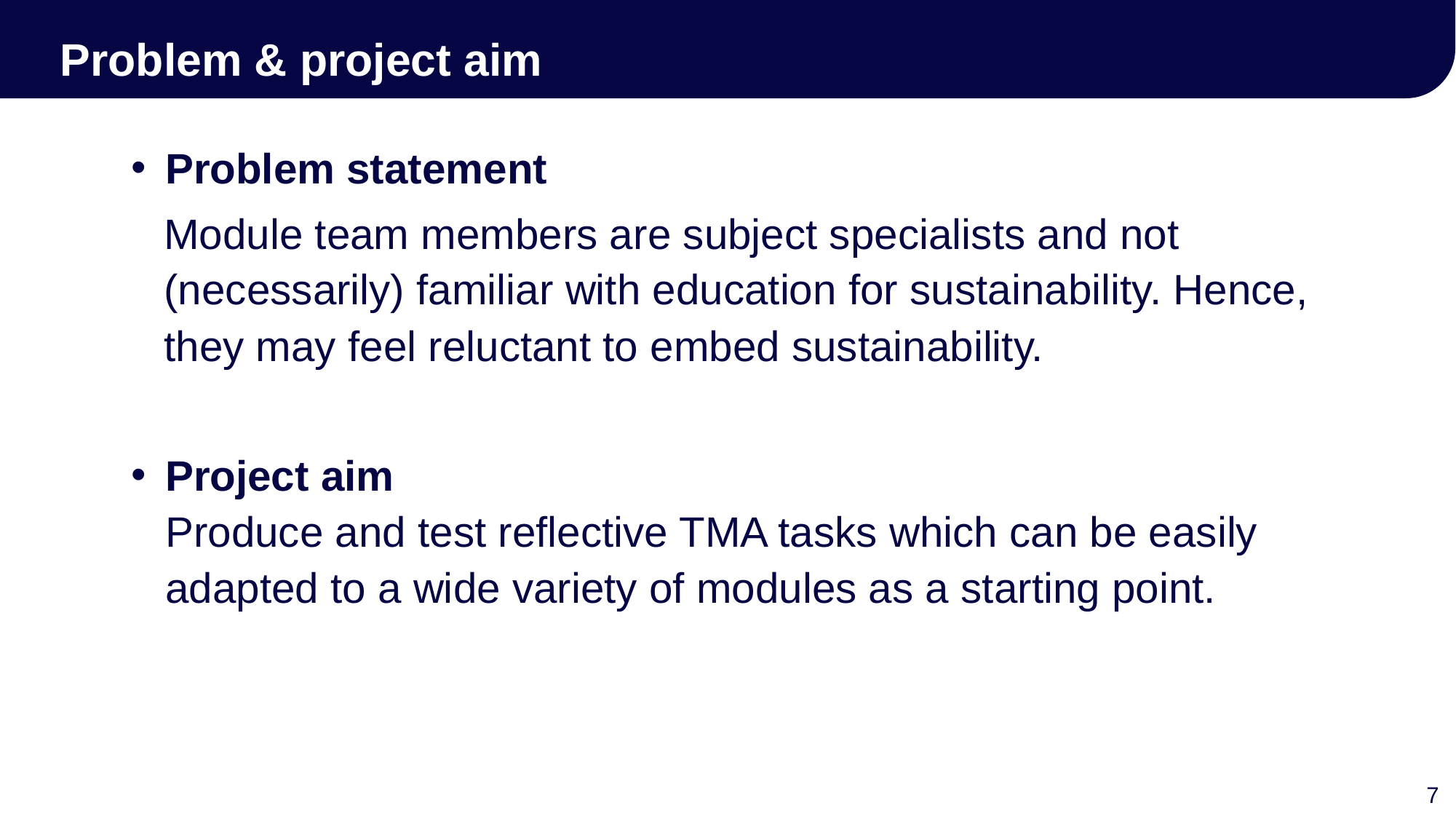

Problem & project aim
Problem statement
Module team members are subject specialists and not (necessarily) familiar with education for sustainability. Hence, they may feel reluctant to embed sustainability.

Project aim
Produce and test reflective TMA tasks which can be easily adapted to a wide variety of modules as a starting point.